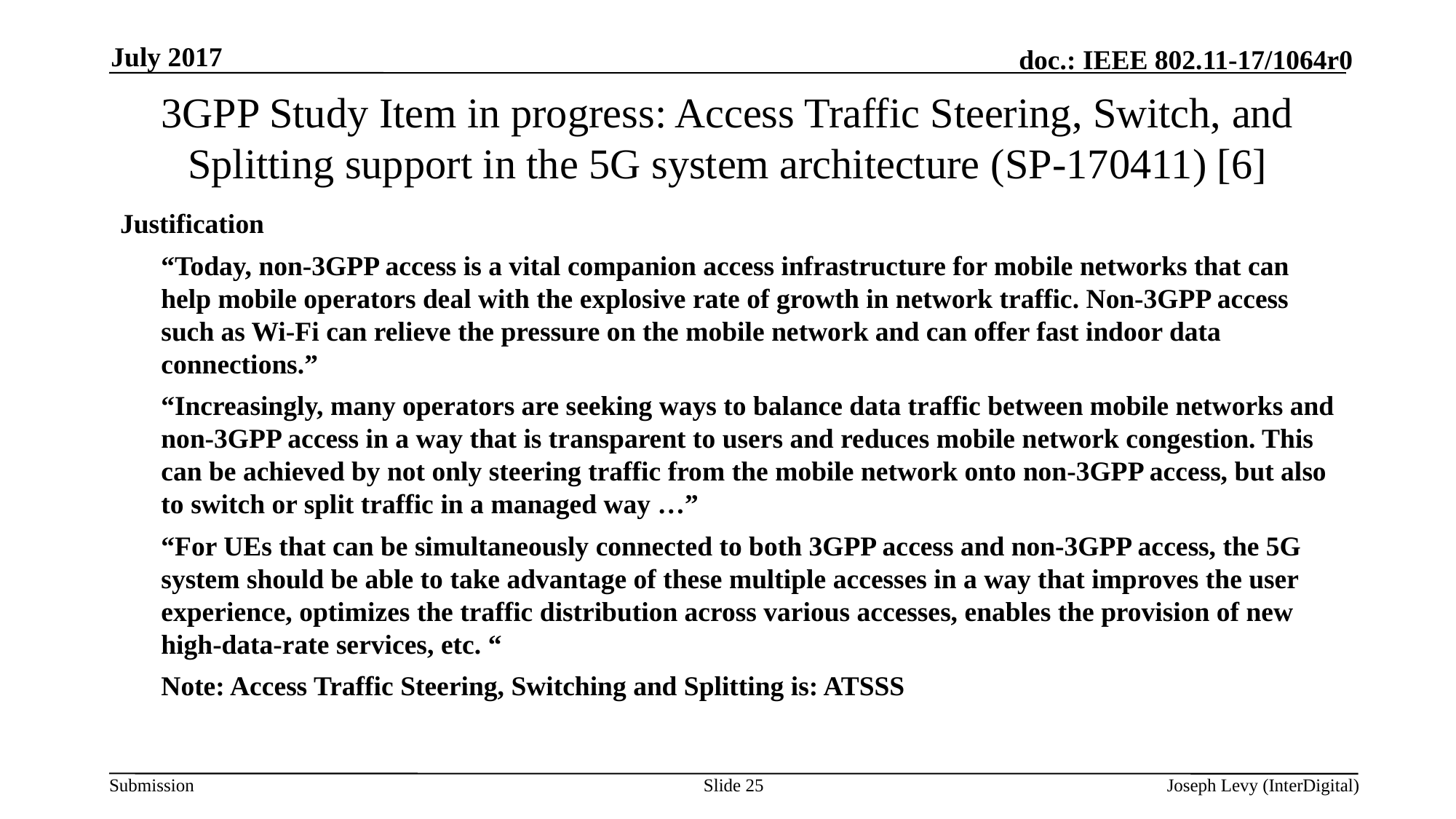

July 2017
# 3GPP Study Item in progress: Access Traffic Steering, Switch, and Splitting support in the 5G system architecture (SP-170411) [6]
Justification
“Today, non-3GPP access is a vital companion access infrastructure for mobile networks that can help mobile operators deal with the explosive rate of growth in network traffic. Non-3GPP access such as Wi-Fi can relieve the pressure on the mobile network and can offer fast indoor data connections.”
“Increasingly, many operators are seeking ways to balance data traffic between mobile networks and non-3GPP access in a way that is transparent to users and reduces mobile network congestion. This can be achieved by not only steering traffic from the mobile network onto non-3GPP access, but also to switch or split traffic in a managed way …”
“For UEs that can be simultaneously connected to both 3GPP access and non-3GPP access, the 5G system should be able to take advantage of these multiple accesses in a way that improves the user experience, optimizes the traffic distribution across various accesses, enables the provision of new high-data-rate services, etc. “
Note: Access Traffic Steering, Switching and Splitting is: ATSSS
Slide 25
Joseph Levy (InterDigital)